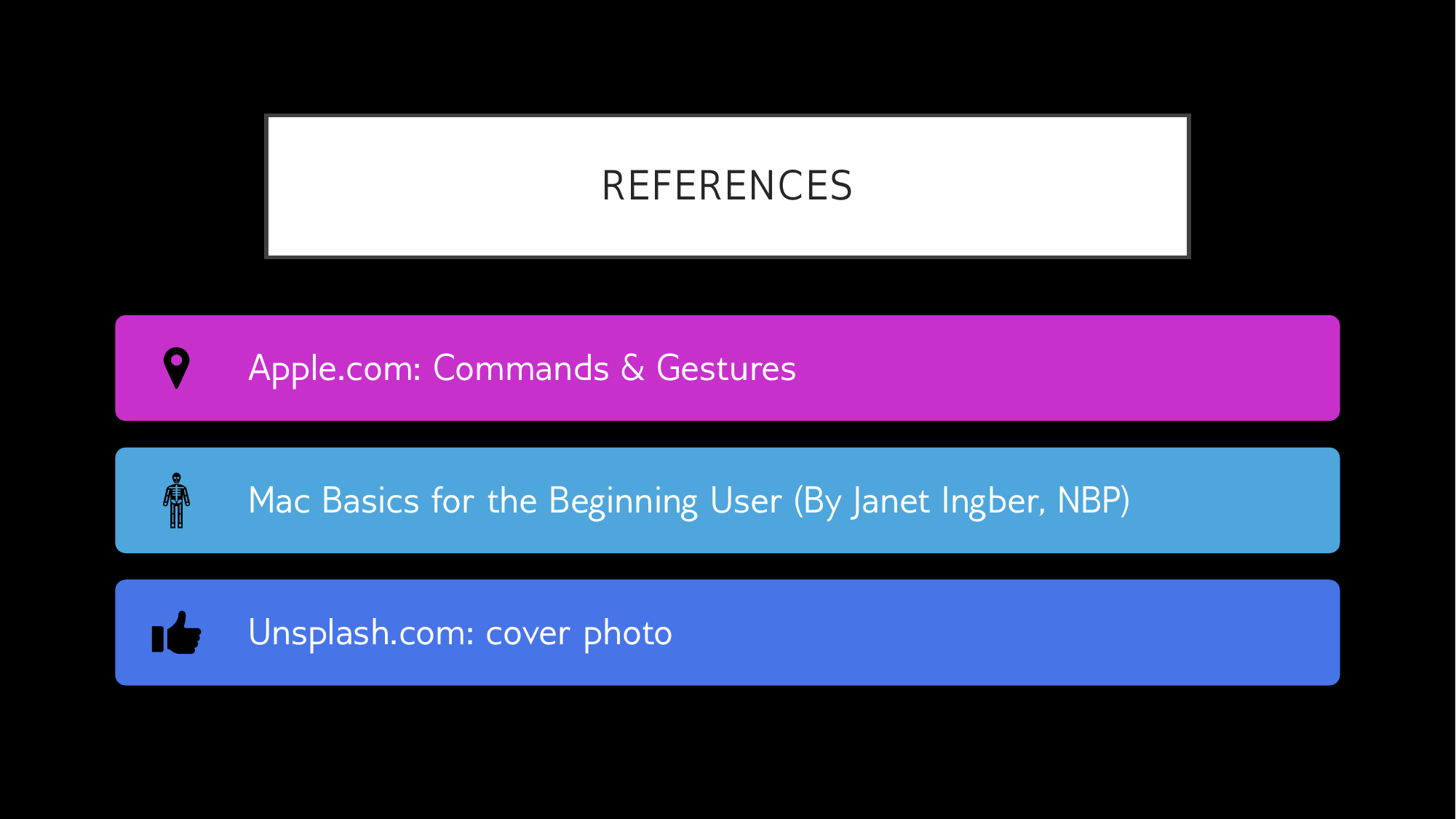

# references
Apple.com: Commands & Gestures
Mac Basics for the Beginning User (By Janet Ingber, NBP)
Unsplash.com: cover photo